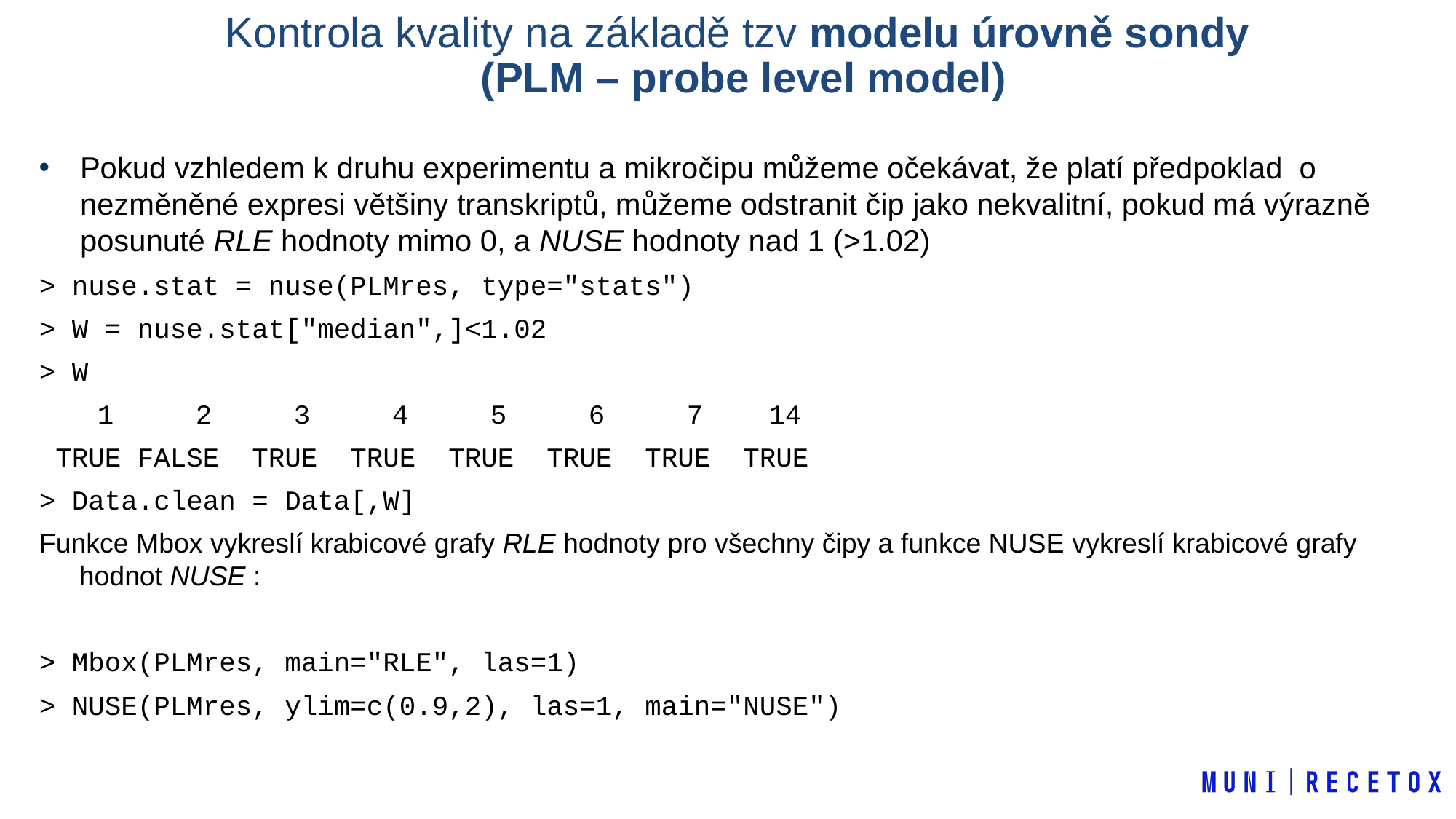

Kontrola kvality na základě tzv modelu úrovně sondy
(PLM – probe level model)
Pokud vzhledem k druhu experimentu a mikročipu můžeme očekávat, že platí předpoklad  o nezměněné expresi většiny transkriptů, můžeme odstranit čip jako nekvalitní, pokud má výrazně posunuté RLE hodnoty mimo 0, a NUSE hodnoty nad 1 (>1.02)
> nuse.stat = nuse(PLMres, type="stats")
> W = nuse.stat["median",]<1.02
> W
    1     2     3     4     5     6     7    14
 TRUE FALSE  TRUE  TRUE  TRUE  TRUE  TRUE  TRUE
> Data.clean = Data[,W]
Funkce Mbox vykreslí krabicové grafy RLE hodnoty pro všechny čipy a funkce NUSE vykreslí krabicové grafy hodnot NUSE :

> Mbox(PLMres, main="RLE", las=1)
> NUSE(PLMres, ylim=c(0.9,2), las=1, main="NUSE")